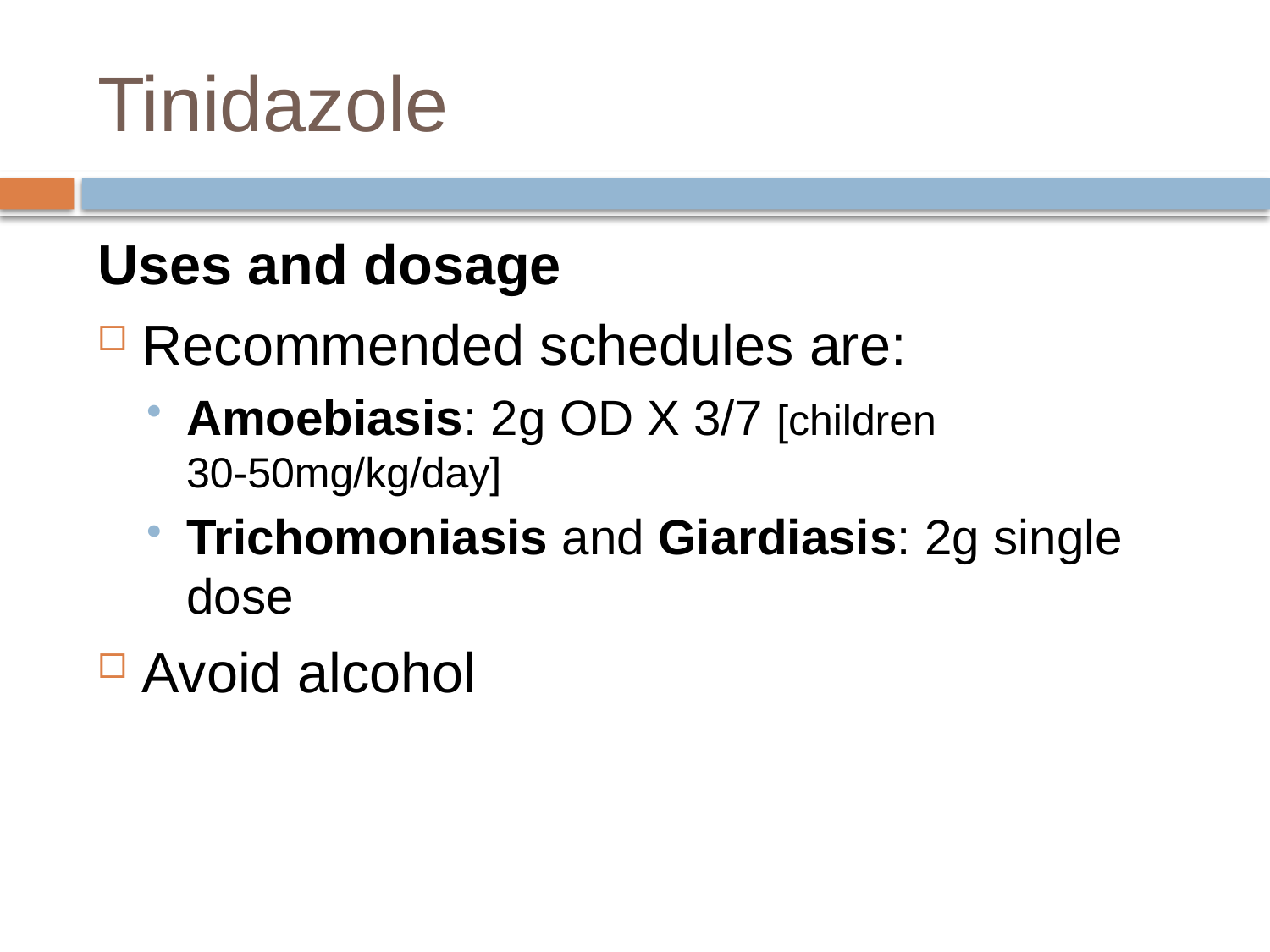

# Tinidazole
Uses and dosage
Recommended schedules are:
Amoebiasis: 2g OD X 3/7 [children 30-50mg/kg/day]
Trichomoniasis and Giardiasis: 2g single dose
Avoid alcohol